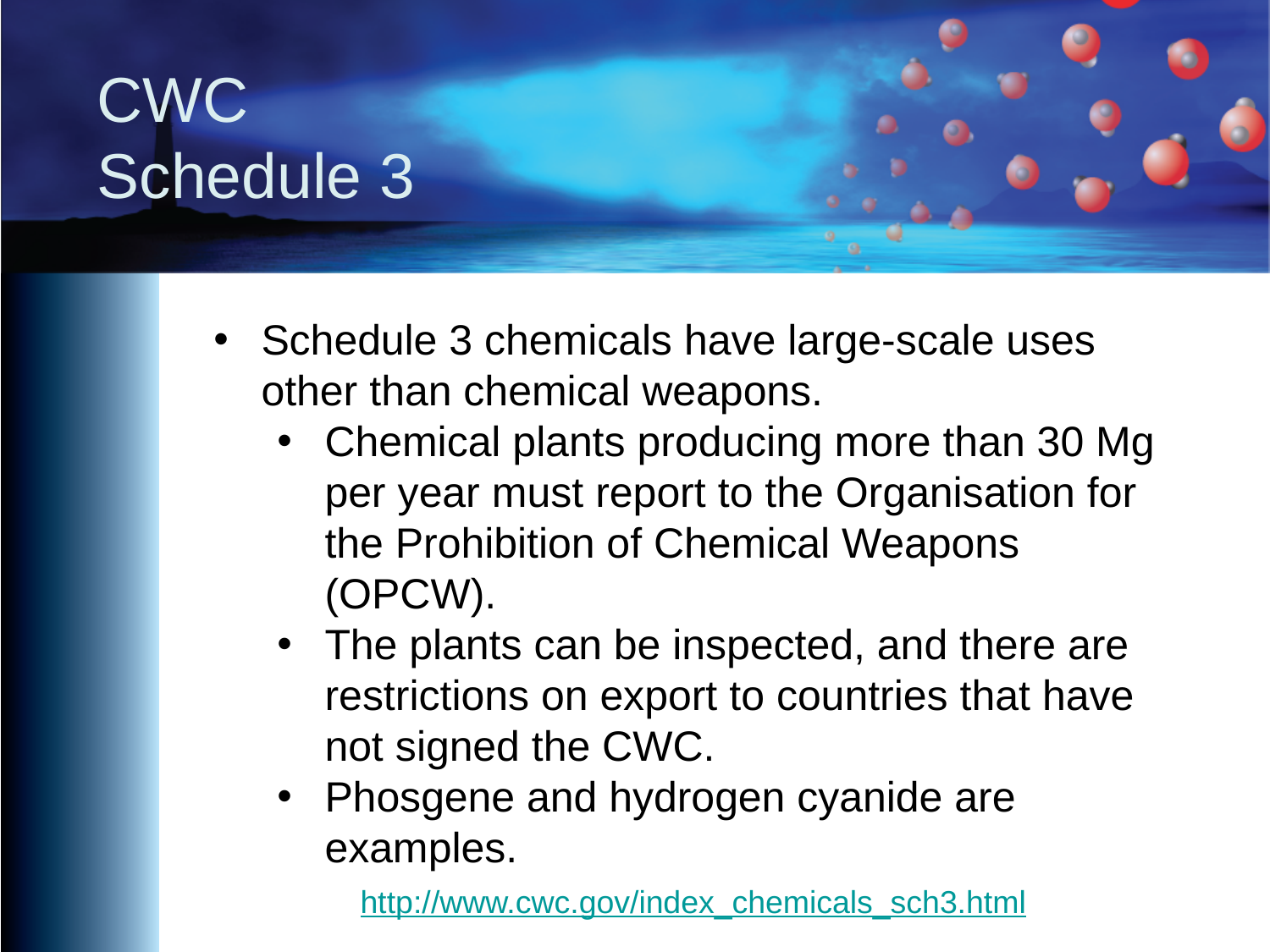

CWC Schedule 3
Schedule 3 chemicals have large-scale uses other than chemical weapons.
Chemical plants producing more than 30 Mg per year must report to the Organisation for the Prohibition of Chemical Weapons (OPCW).
The plants can be inspected, and there are restrictions on export to countries that have not signed the CWC.
Phosgene and hydrogen cyanide are examples.
http://www.cwc.gov/index_chemicals_sch3.html